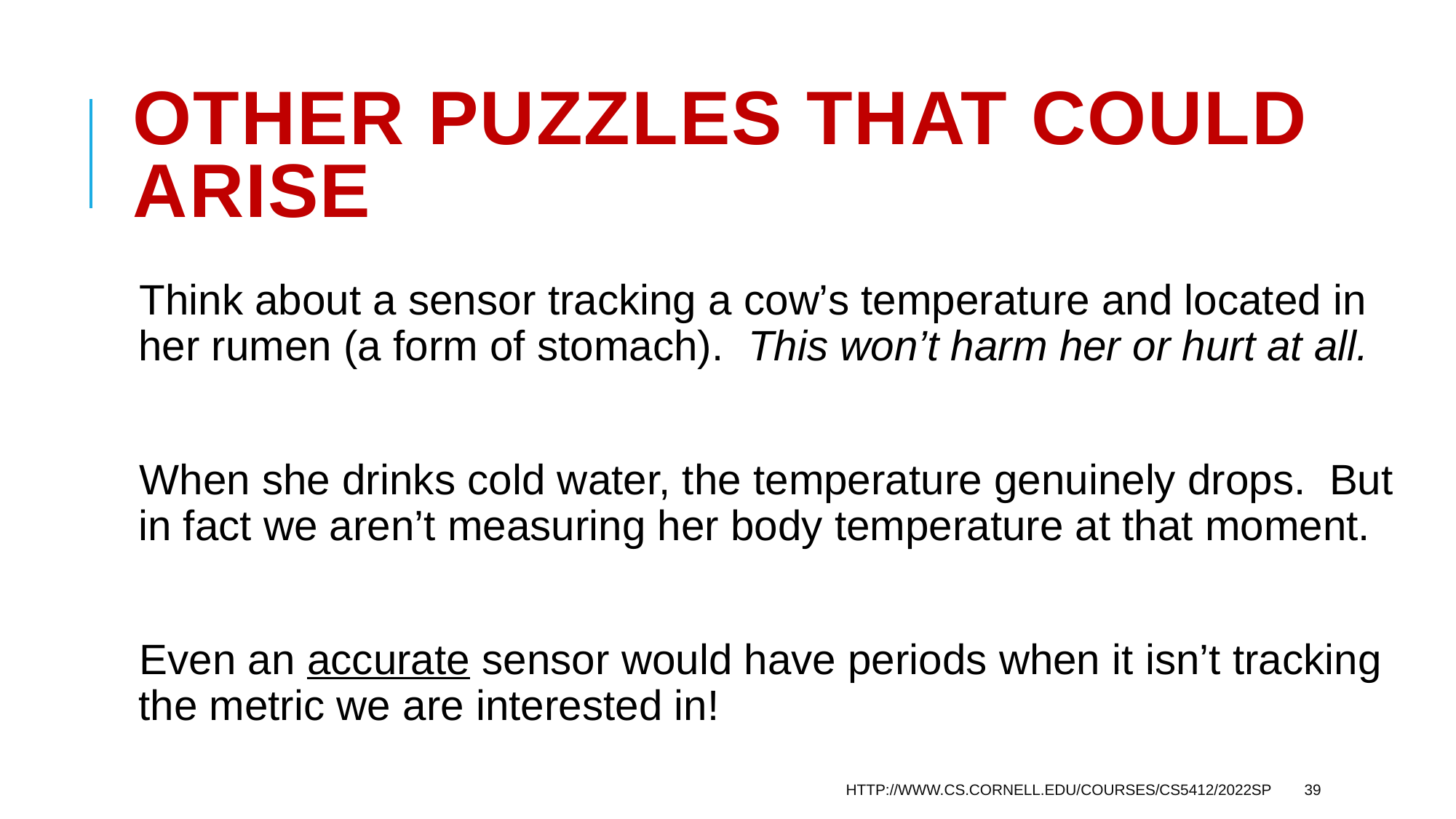

# Other puzzles that could arise
Think about a sensor tracking a cow’s temperature and located in her rumen (a form of stomach).  This won’t harm her or hurt at all.

When she drinks cold water, the temperature genuinely drops.  But in fact we aren’t measuring her body temperature at that moment.

Even an accurate sensor would have periods when it isn’t tracking the metric we are interested in!
http://www.cs.cornell.edu/courses/cs5412/2022sp
39